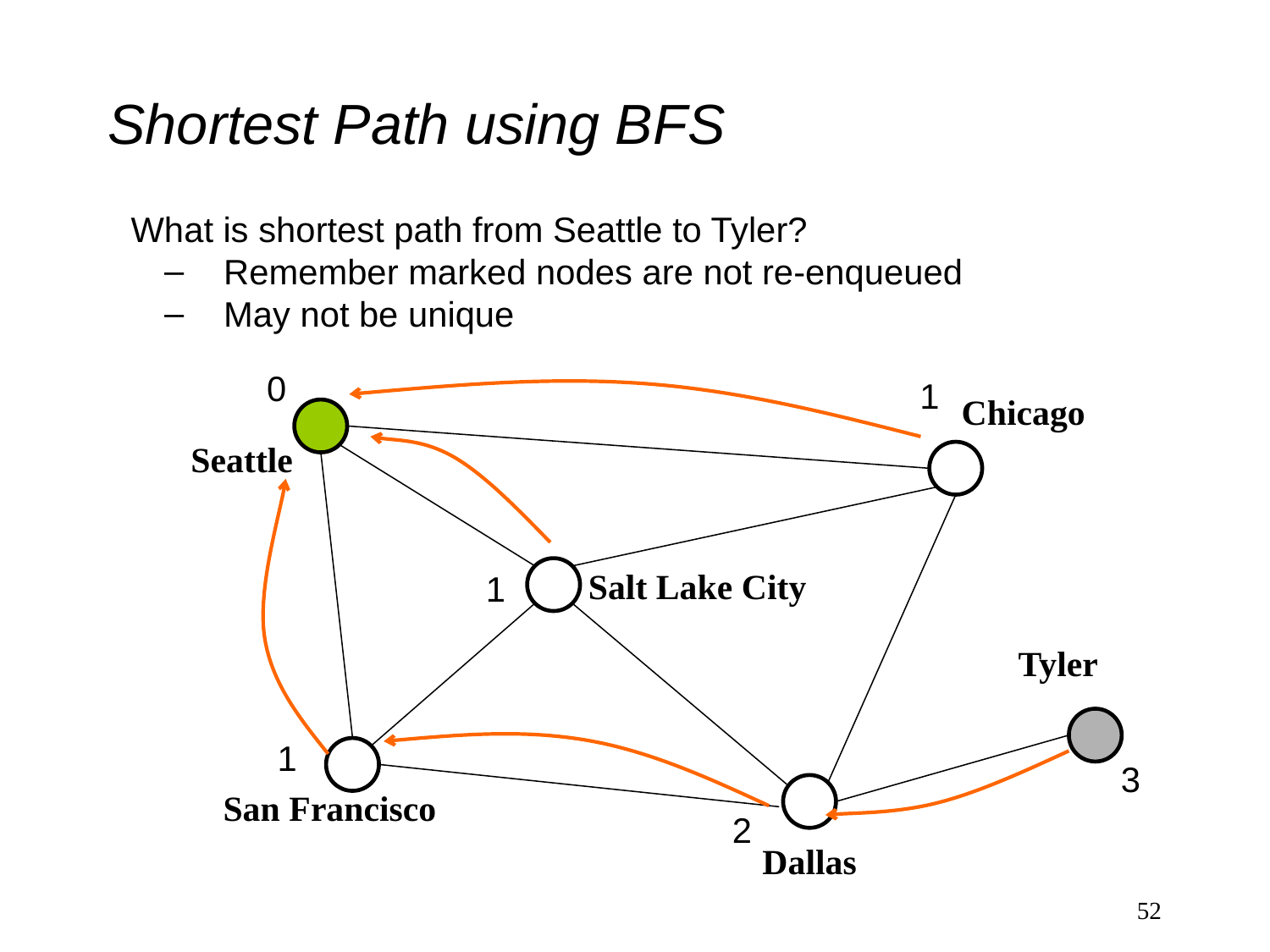

# Shortest Path using BFS
What is shortest path from Seattle to Tyler?
   Remember marked nodes are not re-enqueued
   May not be unique
0
1

Chicago

Seattle

Salt Lake City

1
Tyler

1

3

San Francisco
2
Dallas
52